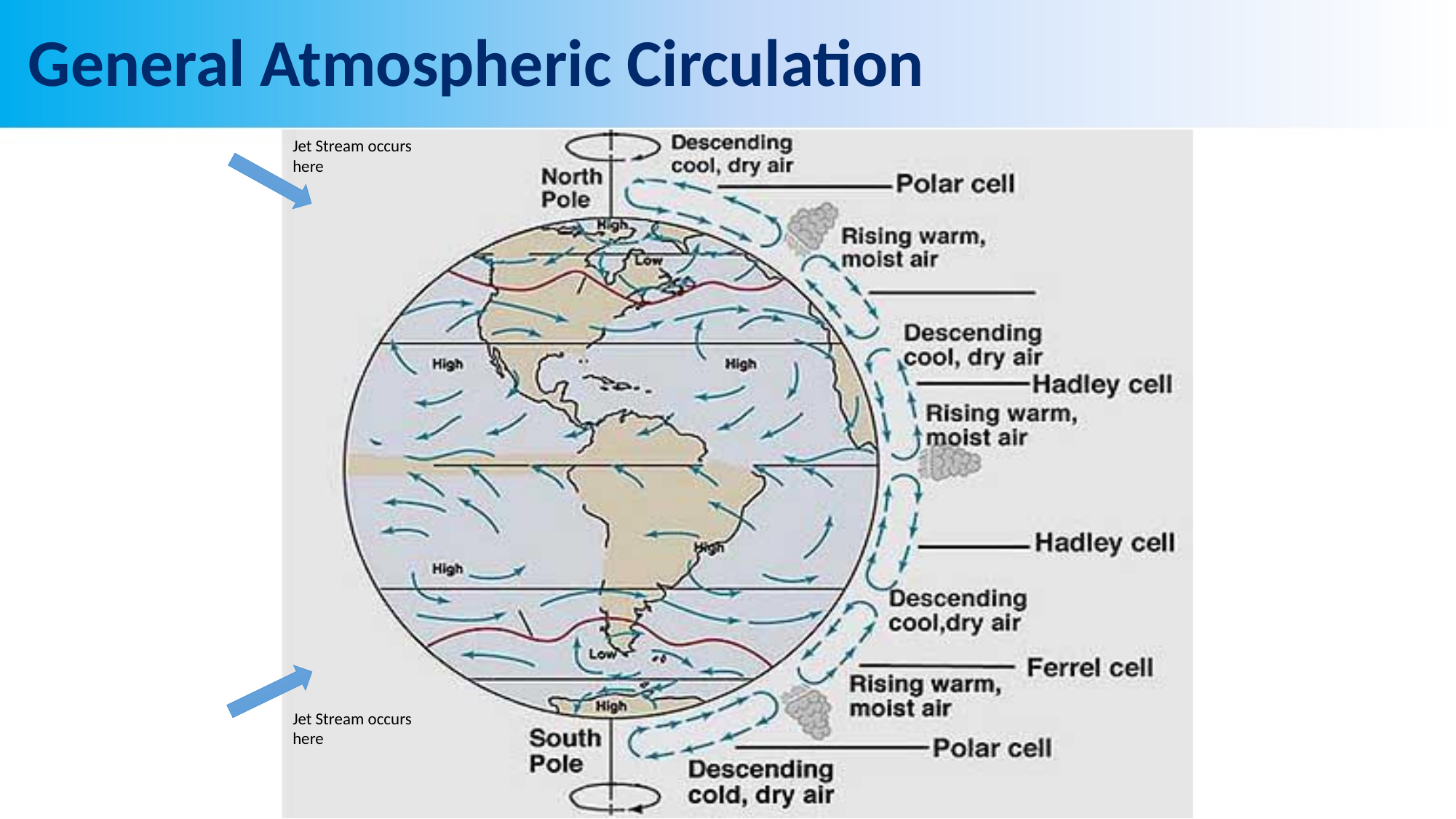

# General Atmospheric Circulation
Jet Stream occurs here

Jet Stream occurs here